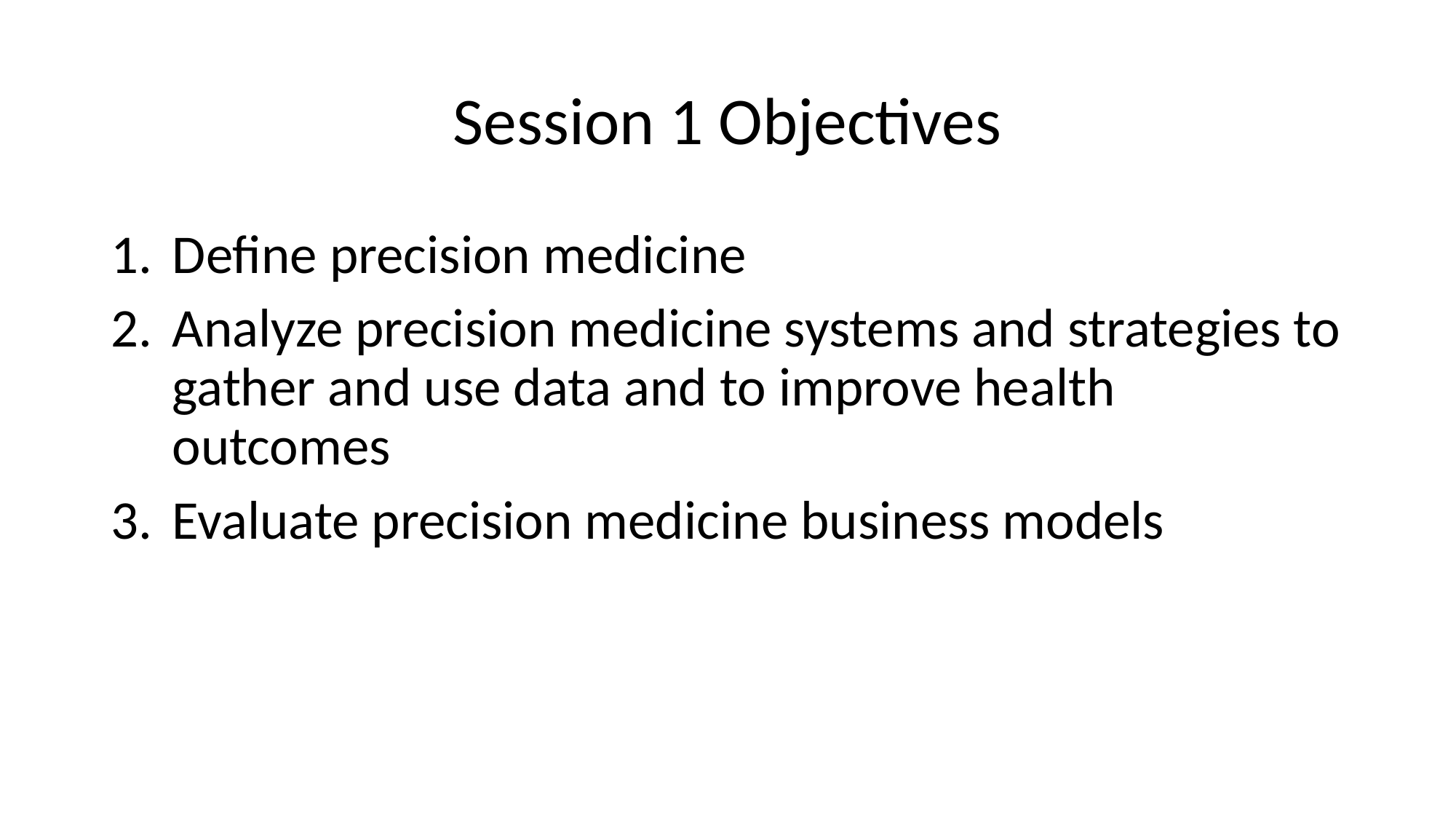

# Session 1 Objectives
Define precision medicine
Analyze precision medicine systems and strategies to gather and use data and to improve health outcomes
Evaluate precision medicine business models